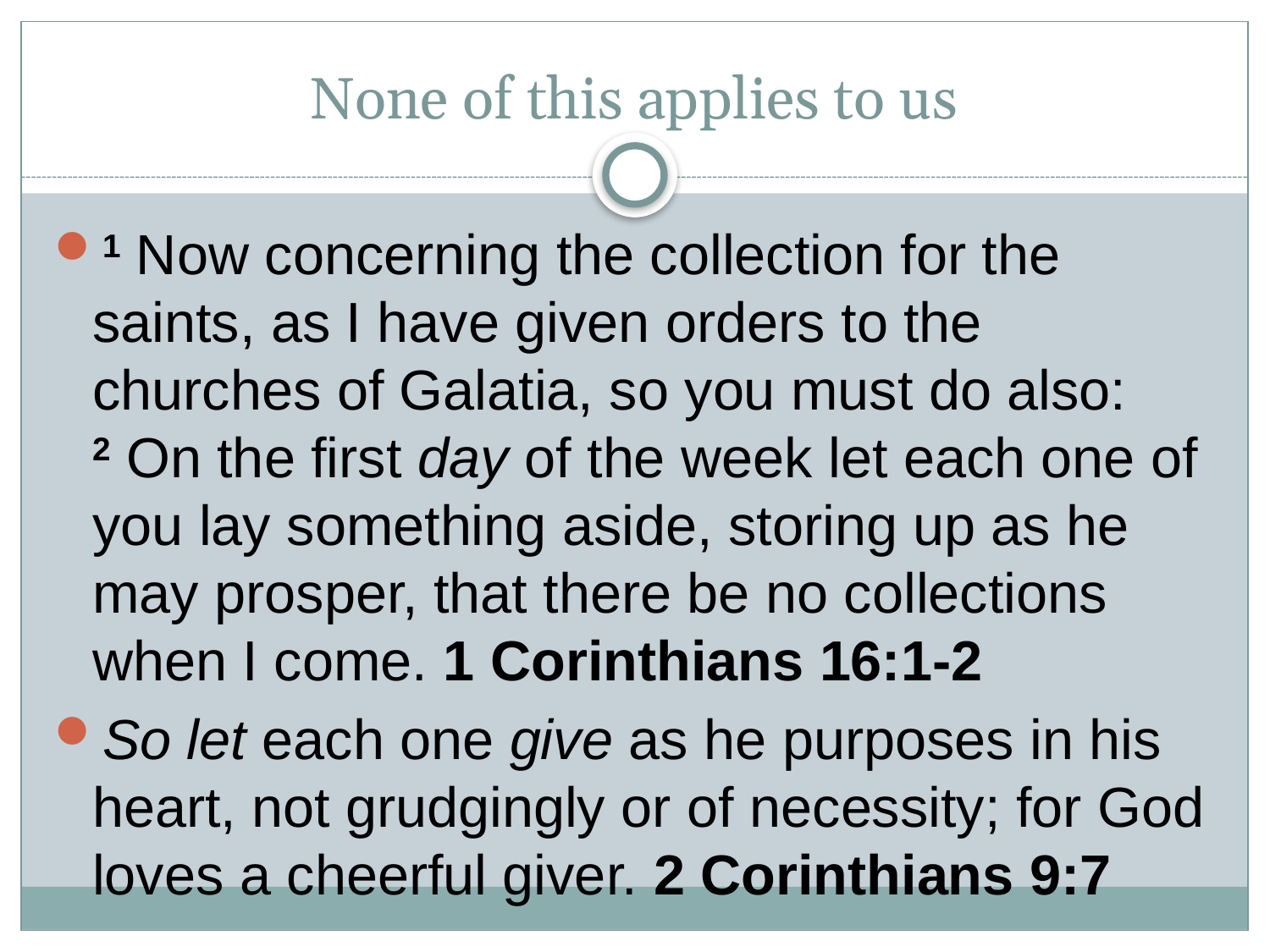

# None of this applies to us
1 Now concerning the collection for the saints, as I have given orders to the churches of Galatia, so you must do also: 2 On the first day of the week let each one of you lay something aside, storing up as he may prosper, that there be no collections when I come. 1 Corinthians 16:1-2
So let each one give as he purposes in his heart, not grudgingly or of necessity; for God loves a cheerful giver. 2 Corinthians 9:7